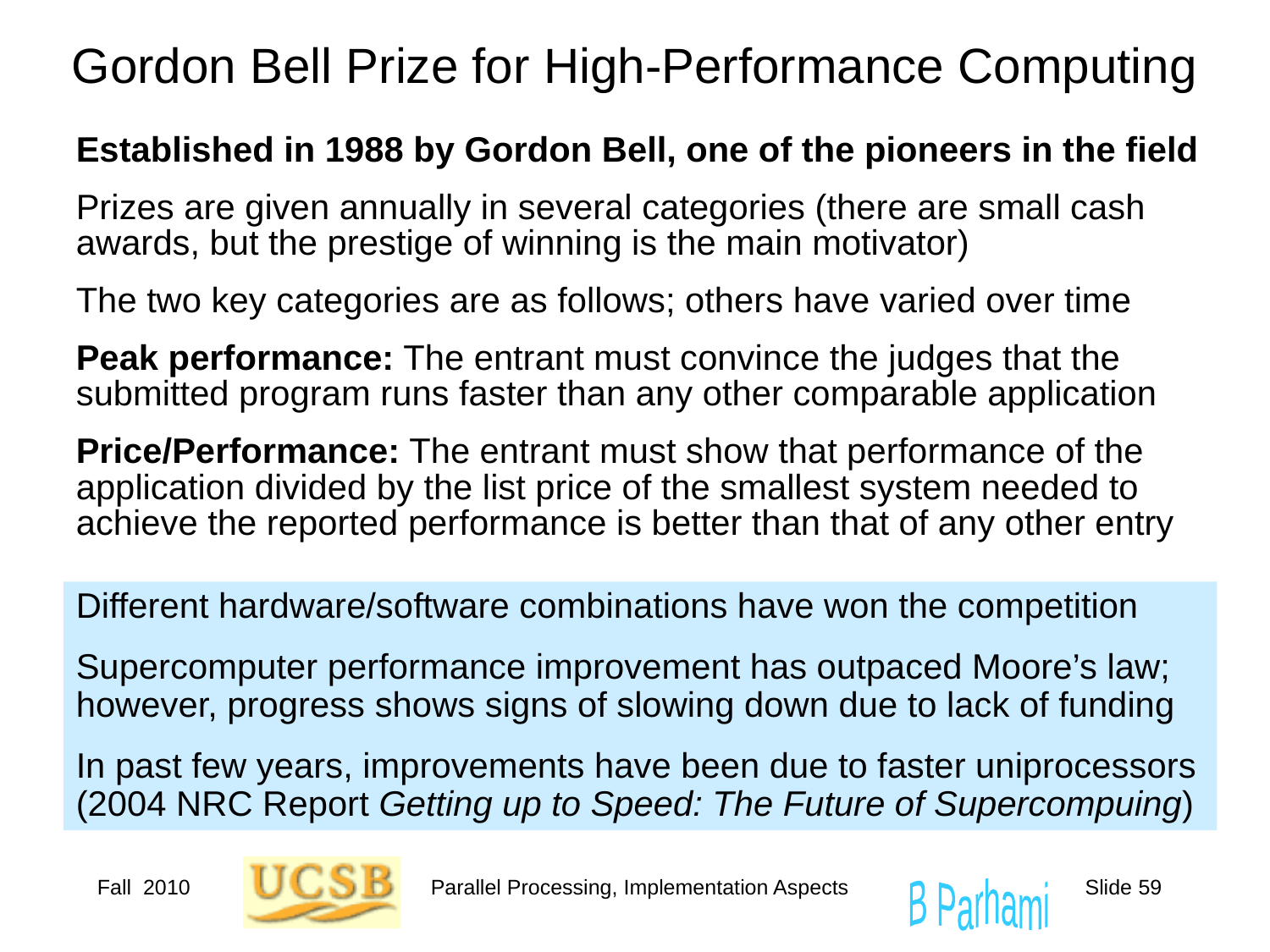

# Gordon Bell Prize for High-Performance Computing
Established in 1988 by Gordon Bell, one of the pioneers in the field

Prizes are given annually in several categories (there are small cash awards, but the prestige of winning is the main motivator)

The two key categories are as follows; others have varied over time

Peak performance: The entrant must convince the judges that the submitted program runs faster than any other comparable application

Price/Performance: The entrant must show that performance of the application divided by the list price of the smallest system needed to achieve the reported performance is better than that of any other entry

Different hardware/software combinations have won the competition

Supercomputer performance improvement has outpaced Moore’s law; however, progress shows signs of slowing down due to lack of funding

In past few years, improvements have been due to faster uniprocessors (2004 NRC Report Getting up to Speed: The Future of Supercompuing)
Fall  2010
Parallel Processing, Implementation Aspects
Slide 59